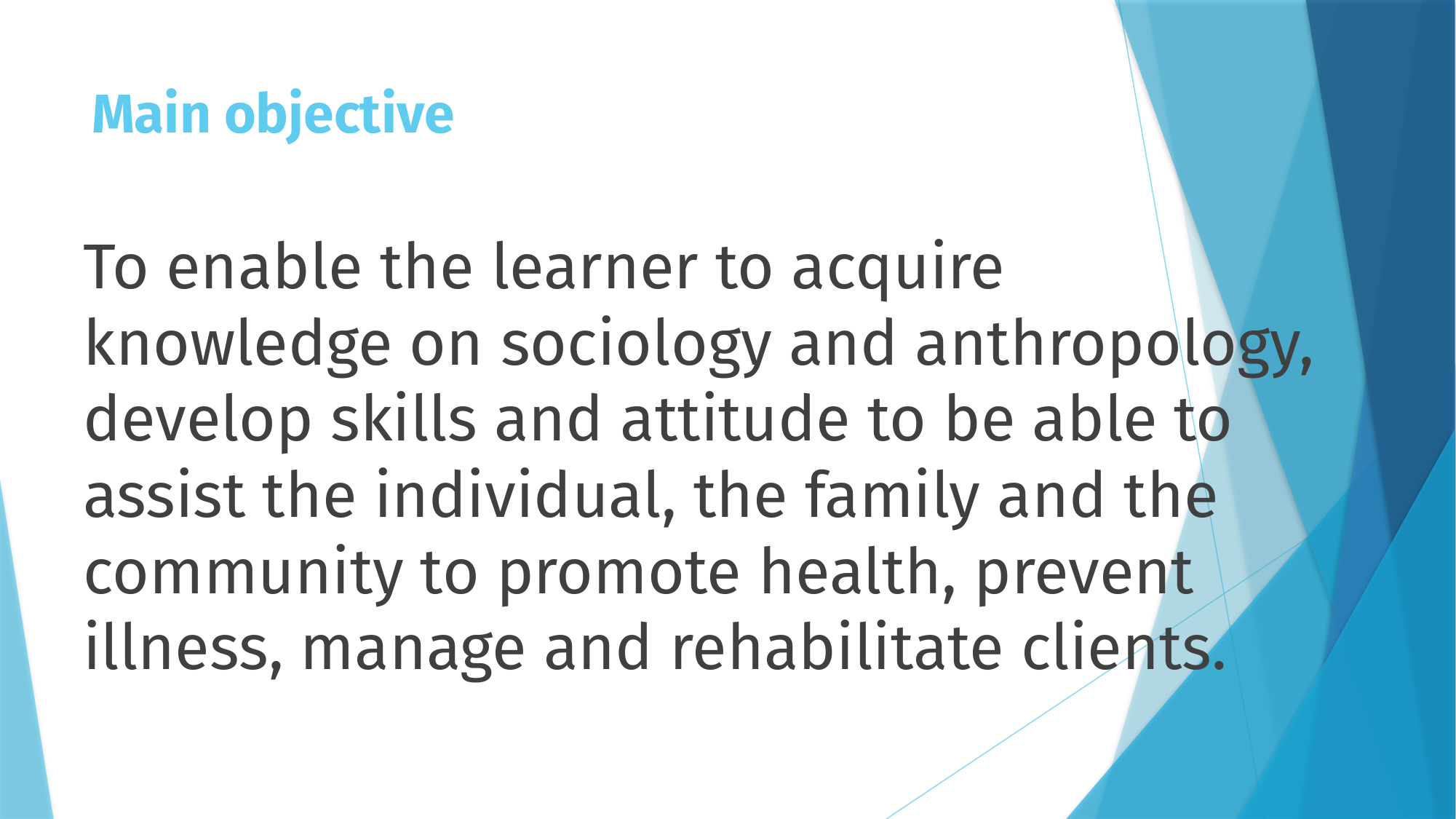

# Main objective
To enable the learner to acquire knowledge on sociology and anthropology, develop skills and attitude to be able to assist the individual, the family and the community to promote health, prevent illness, manage and rehabilitate clients.